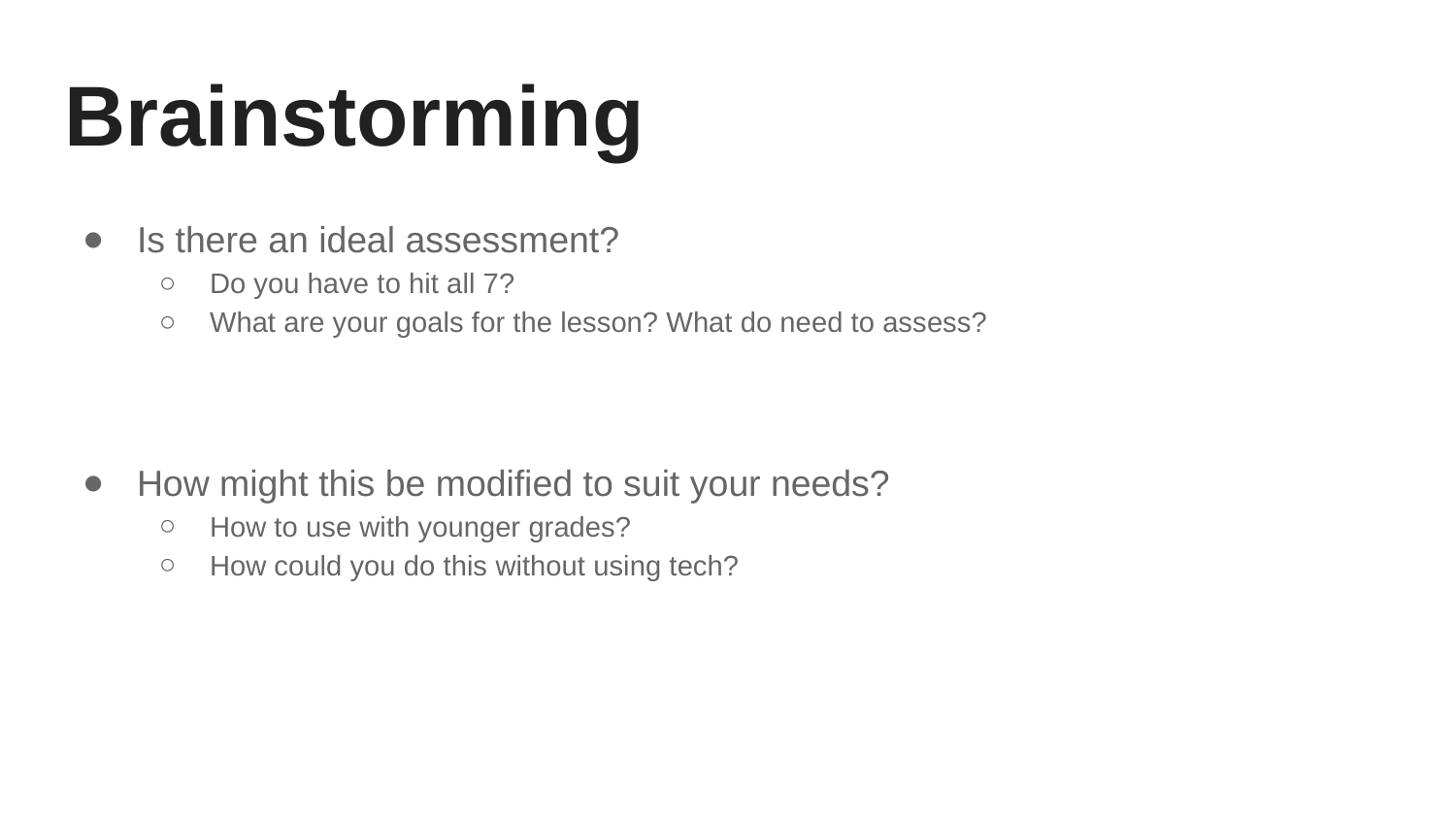

# Brainstorming
Is there an ideal assessment?
Do you have to hit all 7?
What are your goals for the lesson? What do need to assess?

How might this be modified to suit your needs?
How to use with younger grades?
How could you do this without using tech?